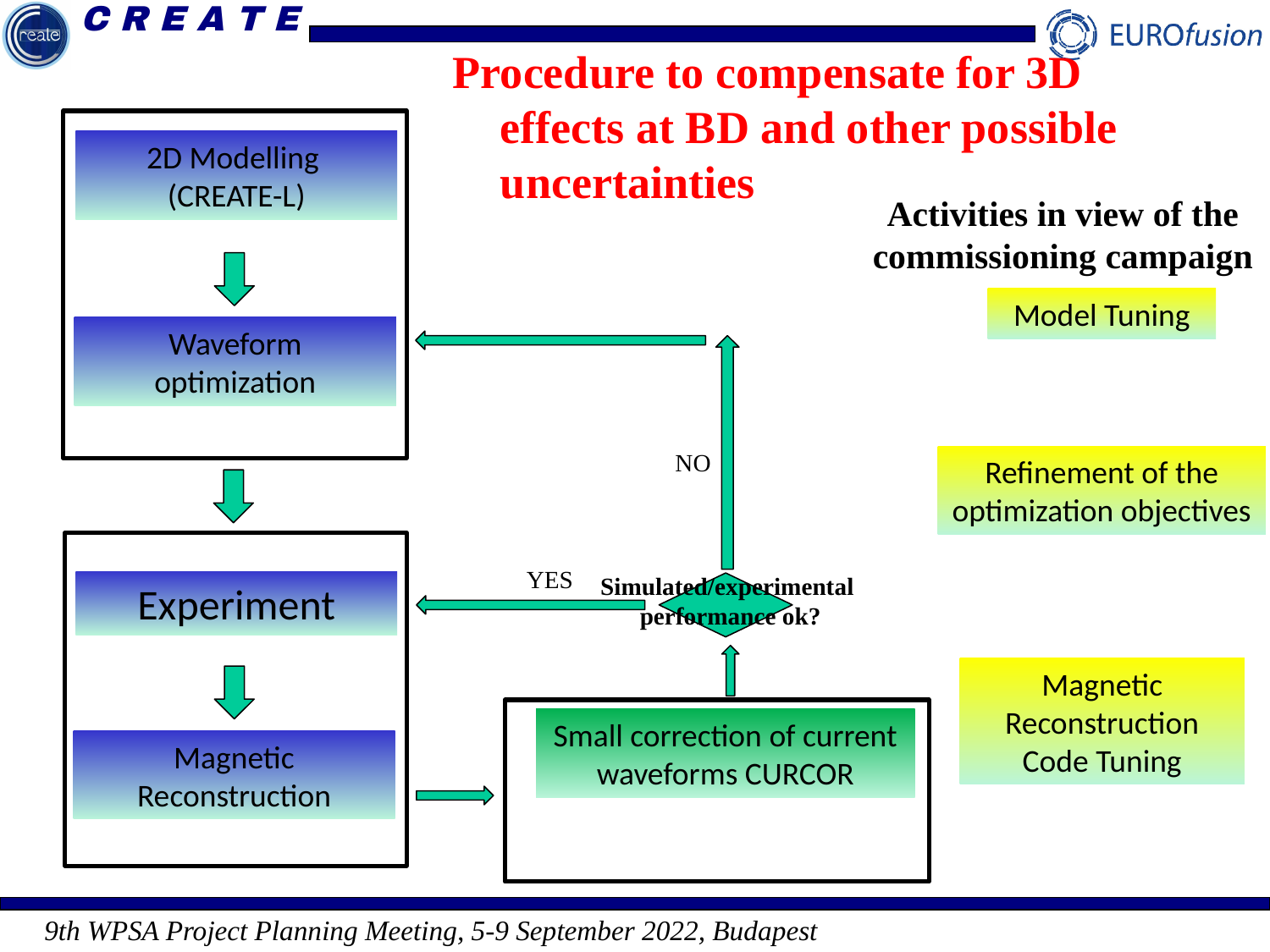

Procedure to compensate for 3D effects at BD and other possible uncertainties

2D Modelling
(CREATE-L)
Activities in view of the commissioning campaign

Model Tuning
Waveform optimization

NO
Refinement of the optimization objectives

YES
Simulated/experimental
performance ok?
Experiment

Magnetic Reconstruction
Code Tuning

Small correction of current waveforms CURCOR
Magnetic Reconstruction